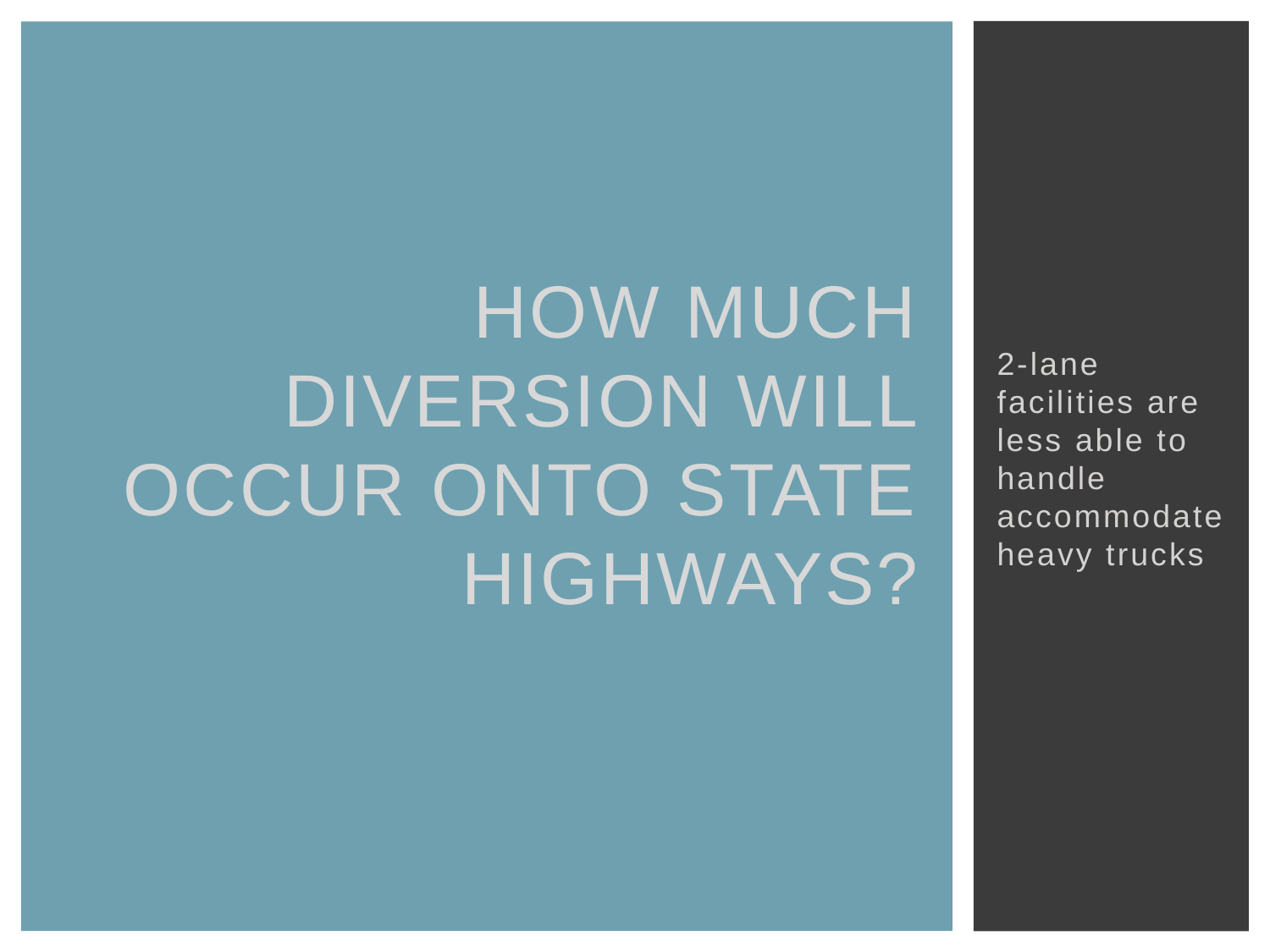

# How much diversion will occur onto state highways?
2-lane facilities are less able to handle accommodate heavy trucks